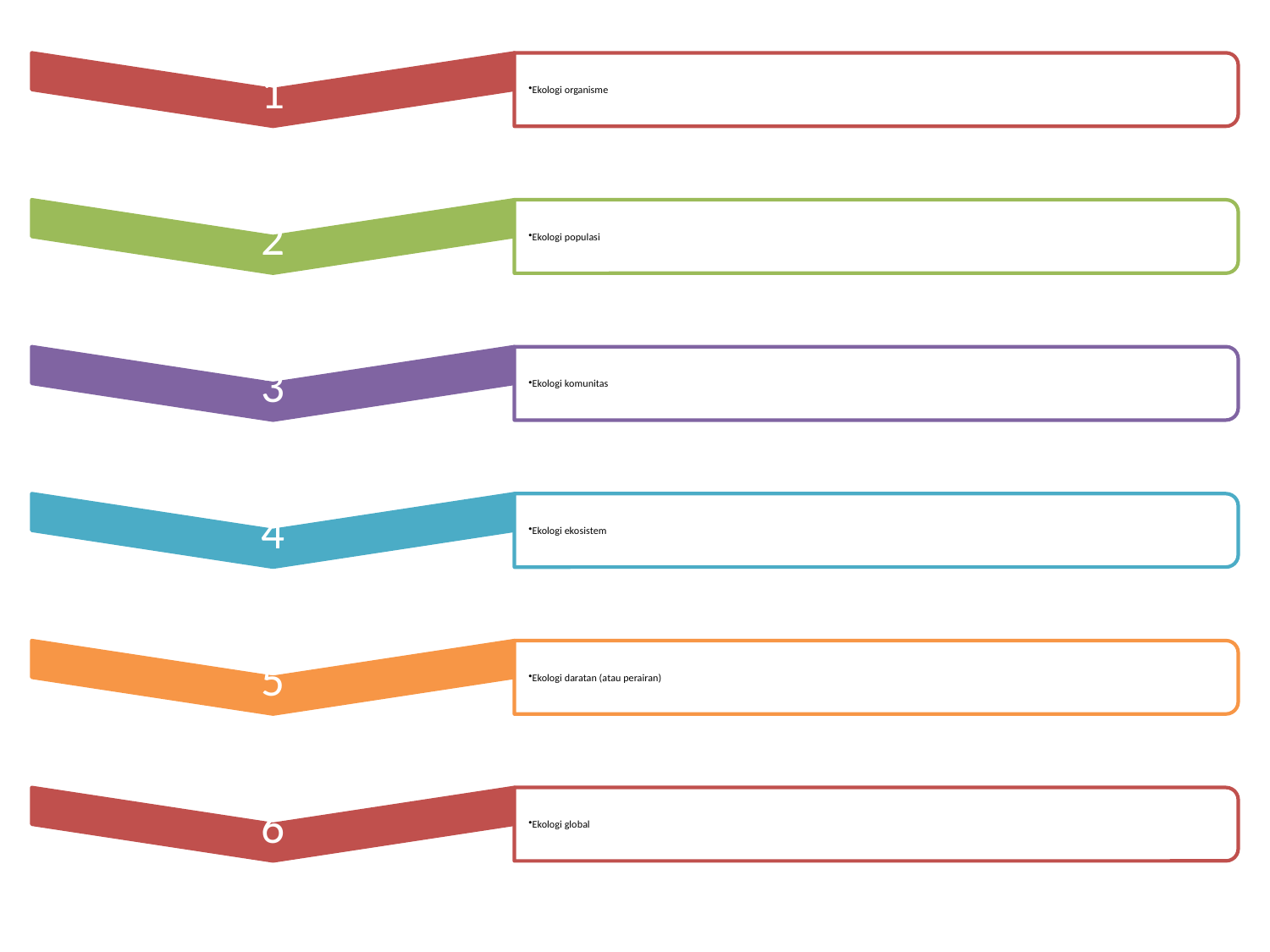

1
Ekologi organisme
2
Ekologi populasi
3
Ekologi komunitas
4
5
6
Ekologi ekosistem
Ekologi daratan (atau perairan)
Ekologi global
#